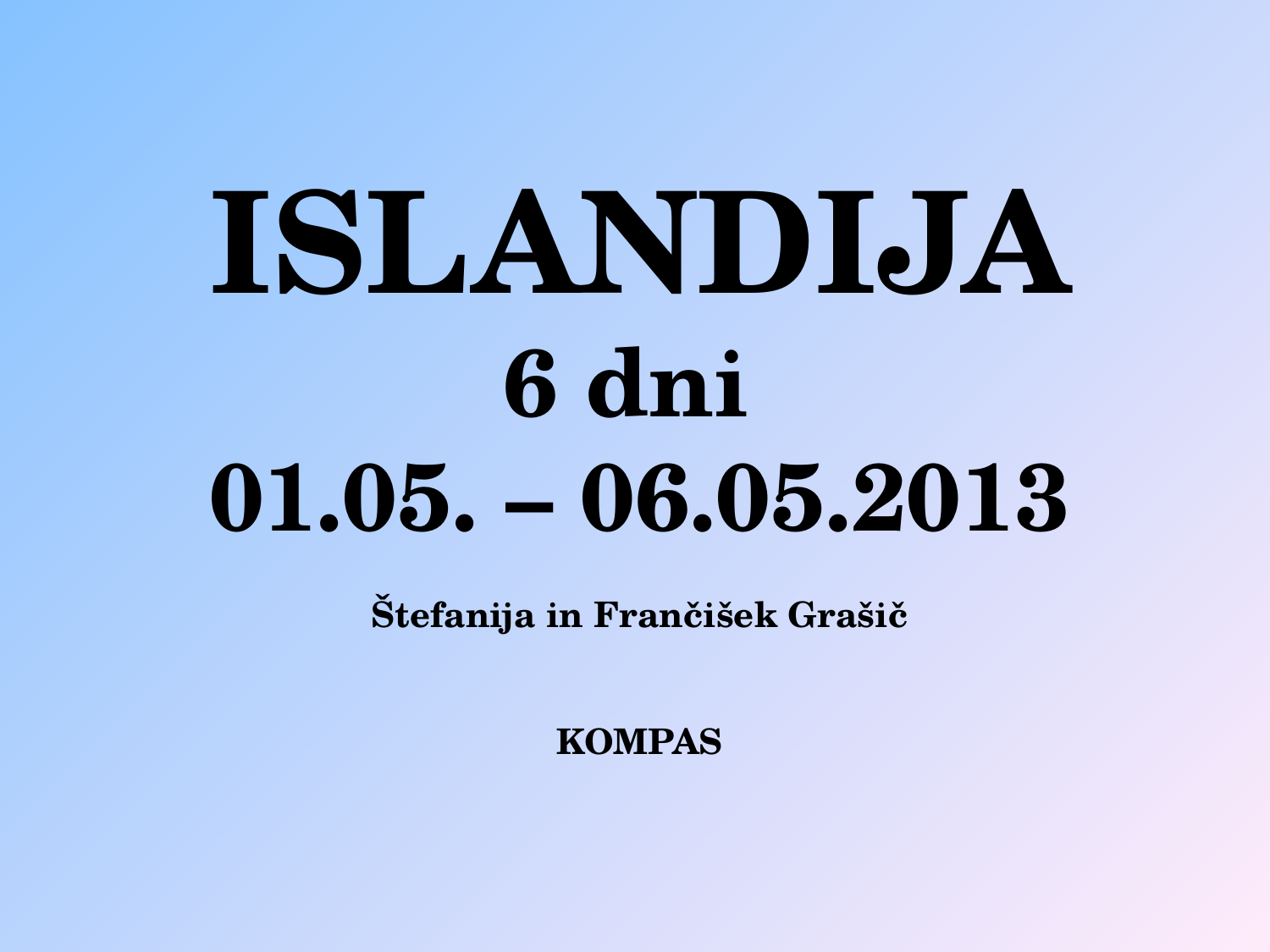

ISLANDIJA
6 dni
01.05. – 06.05.2013

Štefanija in Frančišek Grašič

KOMPAS